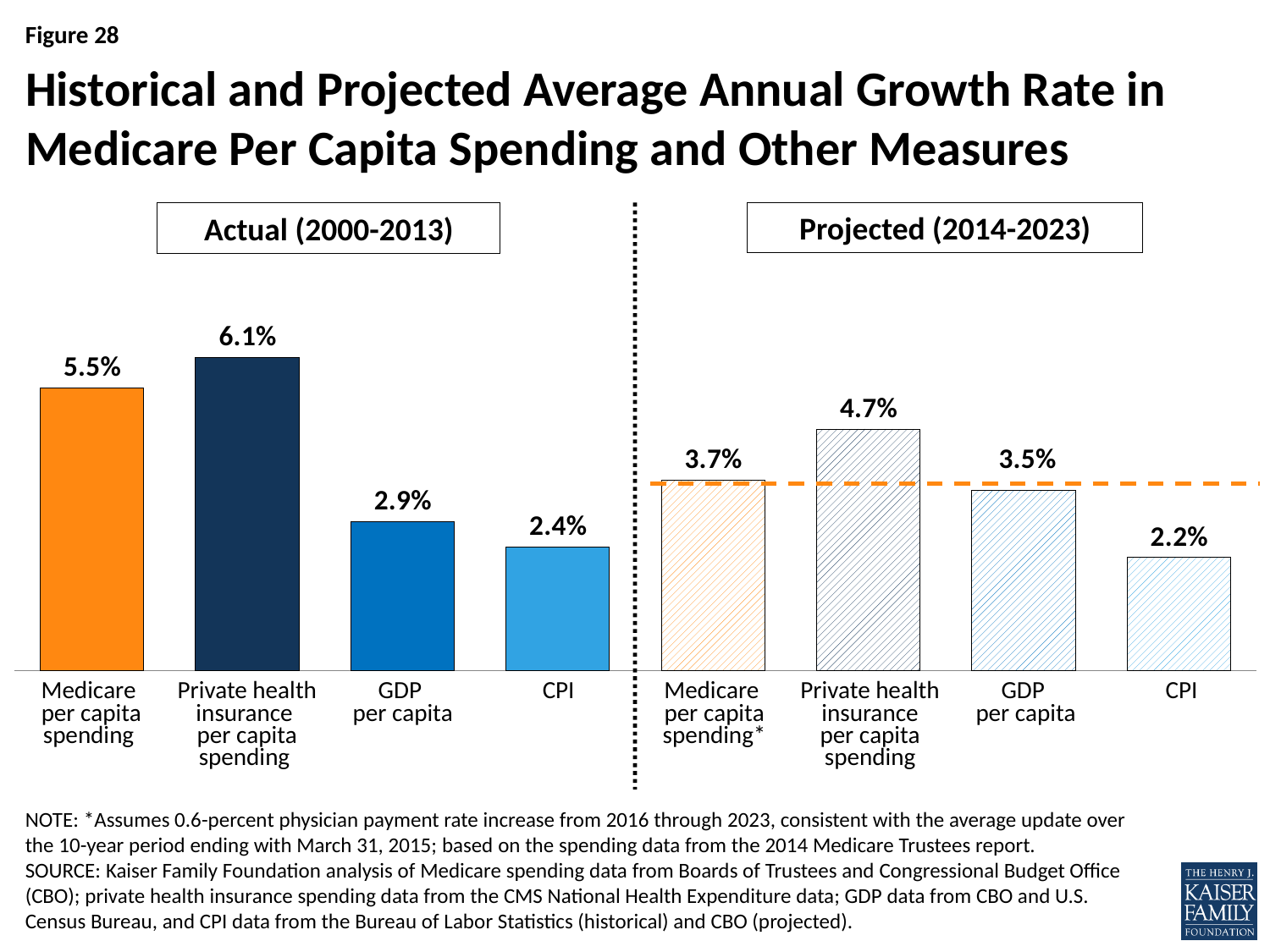

# Historical and Projected Average Annual Growth Rate in Medicare Per Capita Spending and Other Measures

### Chart

| Category | Average Annual Per Capita Growth |
|---|---|
| Medicare spending per capita | 0.055 |
| Private health insurance spending per capita | 0.061 |
| GDP per capita | 0.029 |
| CPI | 0.024 |
| Medicare + SGR (fee freeze) spending per capita | 0.037 |
| Private health insurance spending per capita | 0.047 |
| GDP per capita | 0.035 |
| CPI | 0.022 |
Projected (2014-2023)
Actual (2000-2013)

| Medicare per capita spending | Private health insurance per capita spending | GDP per capita | CPI | Medicare per capita spending\* | Private health insurance per capita spending | GDP per capita | CPI |
| --- | --- | --- | --- | --- | --- | --- | --- |
NOTE: *Assumes 0.6-percent physician payment rate increase from 2016 through 2023, consistent with the average update over the 10-year period ending with March 31, 2015; based on the spending data from the 2014 Medicare Trustees report.
SOURCE: Kaiser Family Foundation analysis of Medicare spending data from Boards of Trustees and Congressional Budget Office (CBO); private health insurance spending data from the CMS National Health Expenditure data; GDP data from CBO and U.S. Census Bureau, and CPI data from the Bureau of Labor Statistics (historical) and CBO (projected).